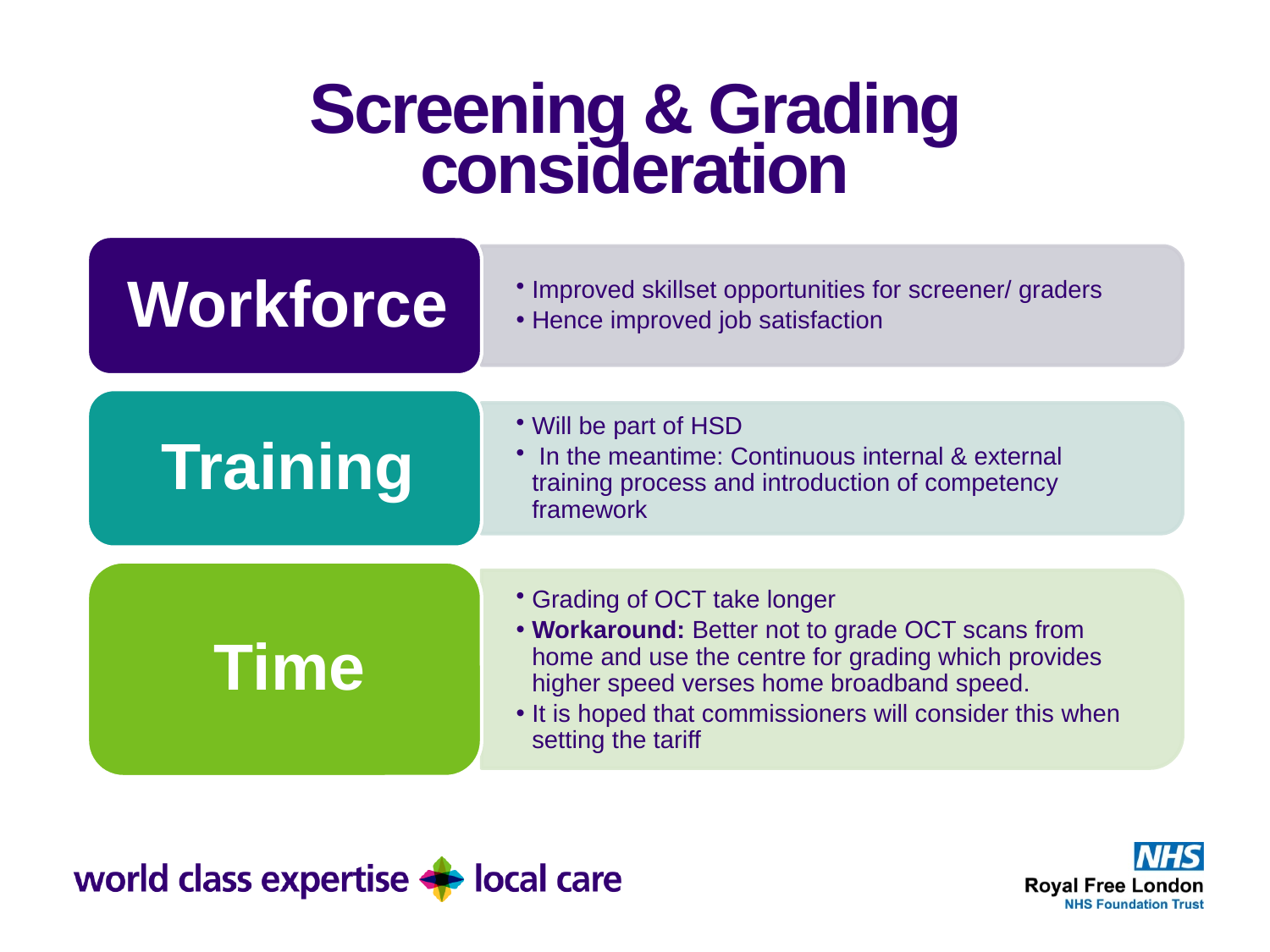

# Screening & Grading consideration
Improved skillset opportunities for screener/ graders
Hence improved job satisfaction
Workforce
Will be part of HSD
 In the meantime: Continuous internal & external training process and introduction of competency framework
Training

Grading of OCT take longer
Workaround: Better not to grade OCT scans from home and use the centre for grading which provides higher speed verses home broadband speed.
It is hoped that commissioners will consider this when setting the tariff

Time